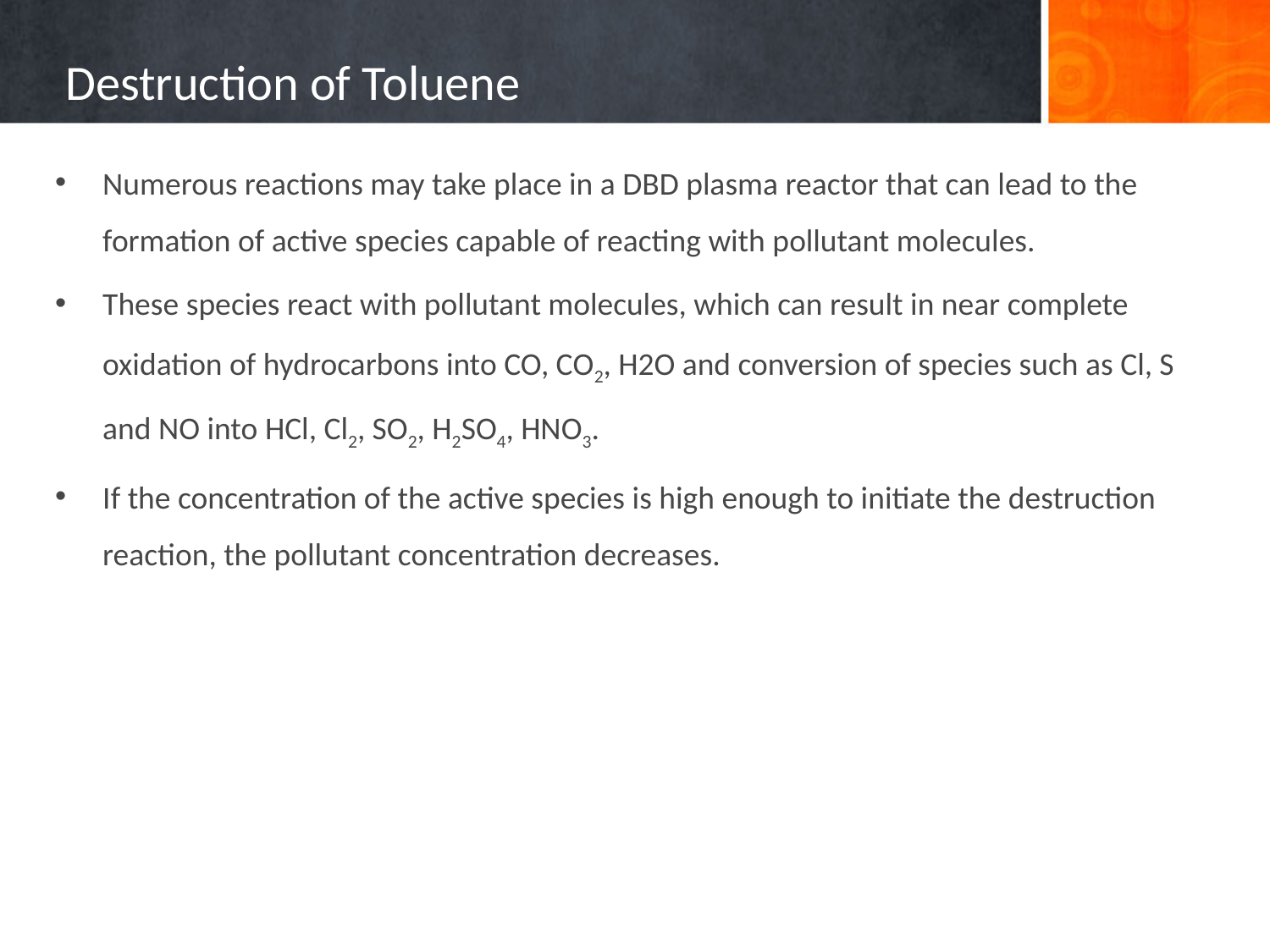

# Destruction of Toluene
Numerous reactions may take place in a DBD plasma reactor that can lead to the formation of active species capable of reacting with pollutant molecules.
These species react with pollutant molecules, which can result in near complete oxidation of hydrocarbons into CO, CO2, H2O and conversion of species such as Cl, S and NO into HCl, Cl2, SO2, H2SO4, HNO3.
If the concentration of the active species is high enough to initiate the destruction reaction, the pollutant concentration decreases.